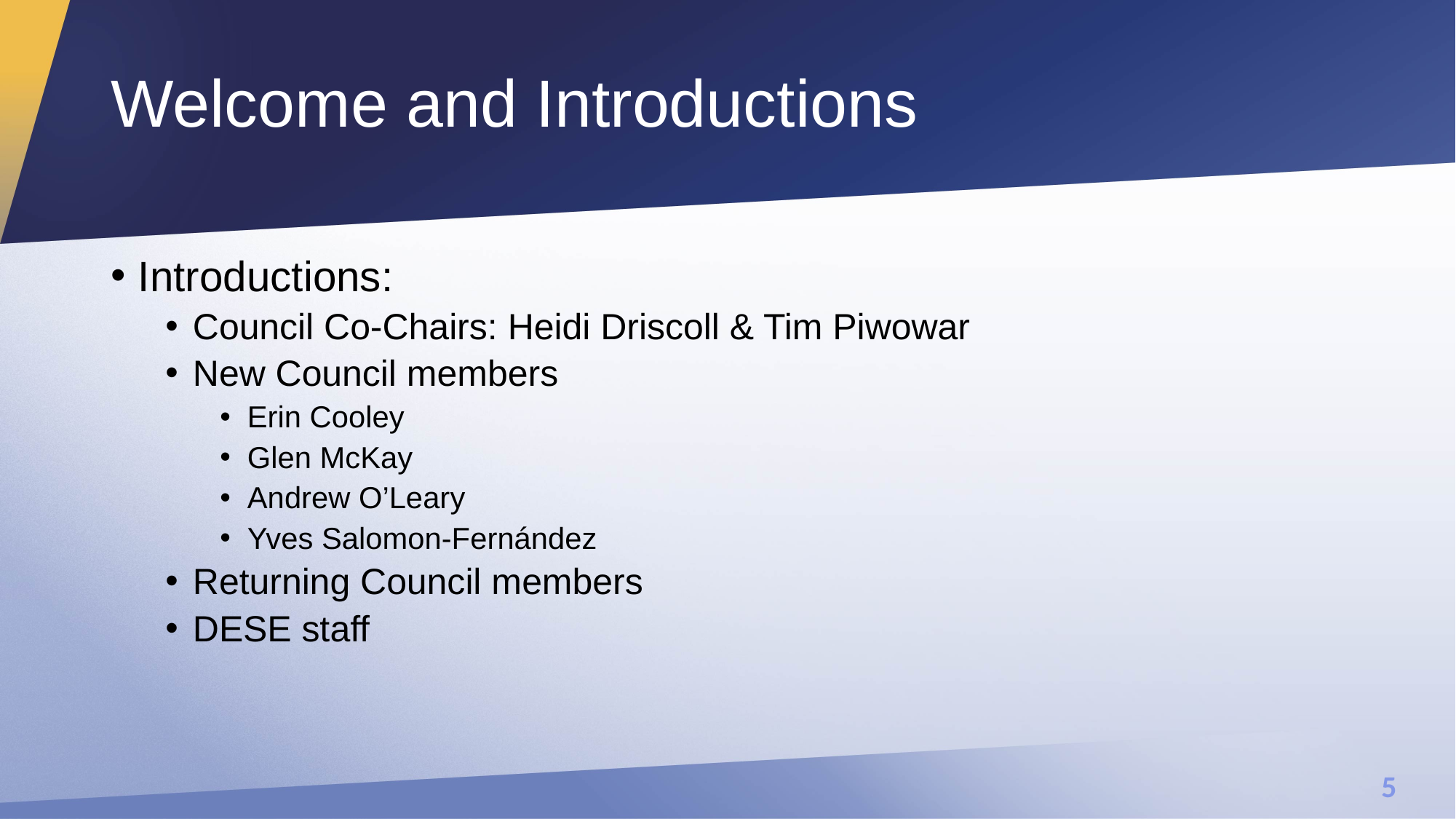

# Welcome and Introductions
Introductions:
Council Co-Chairs: Heidi Driscoll & Tim Piwowar
New Council members
Erin Cooley
Glen McKay
Andrew O’Leary
Yves Salomon-Fernández
Returning Council members
DESE staff